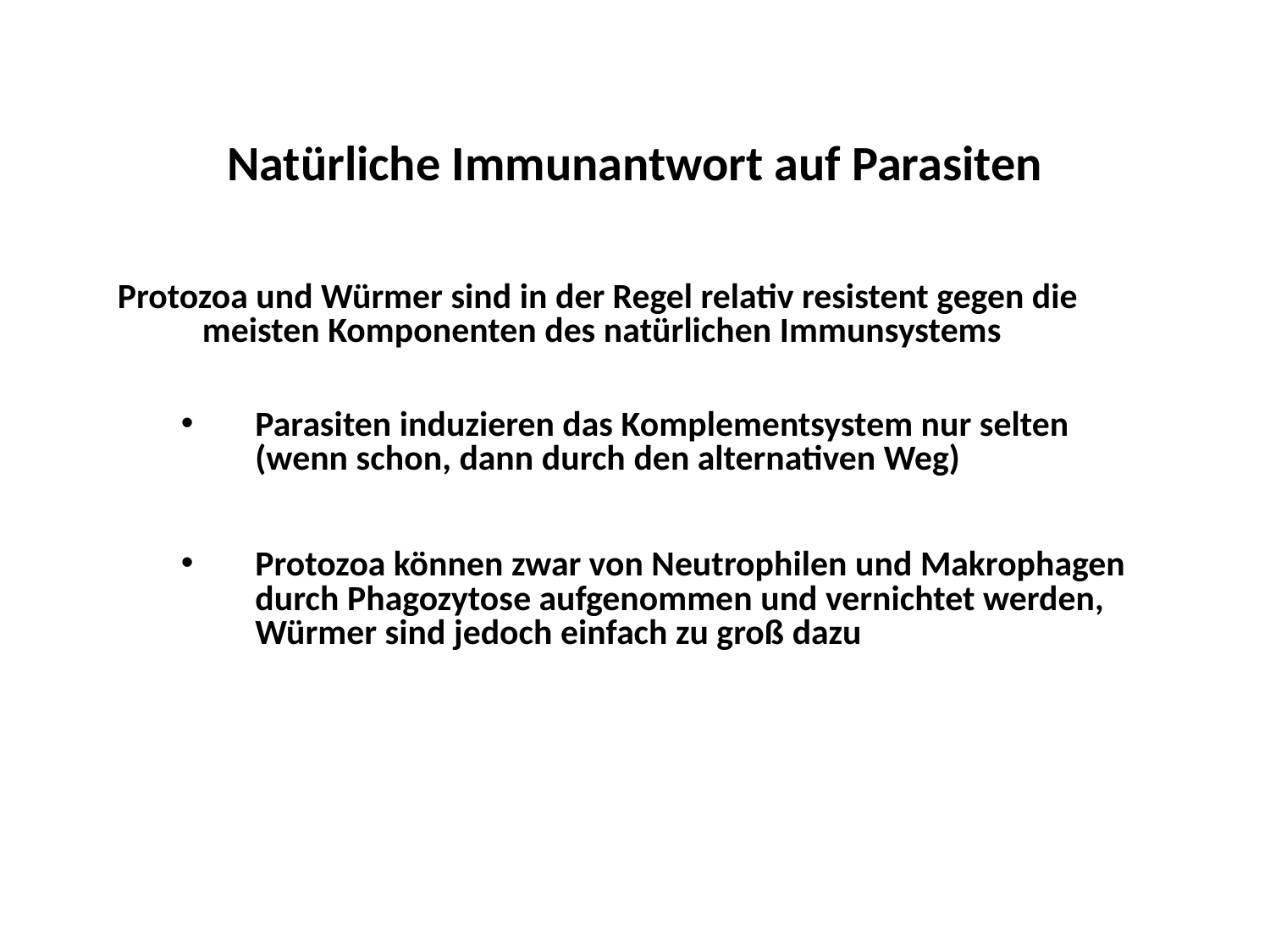

Natürliche Immunantwort auf Parasiten
Protozoa und Würmer sind in der Regel relativ resistent gegen die meisten Komponenten des natürlichen Immunsystems

Parasiten induzieren das Komplementsystem nur selten (wenn schon, dann durch den alternativen Weg)

Protozoa können zwar von Neutrophilen und Makrophagen durch Phagozytose aufgenommen und vernichtet werden, Würmer sind jedoch einfach zu groß dazu